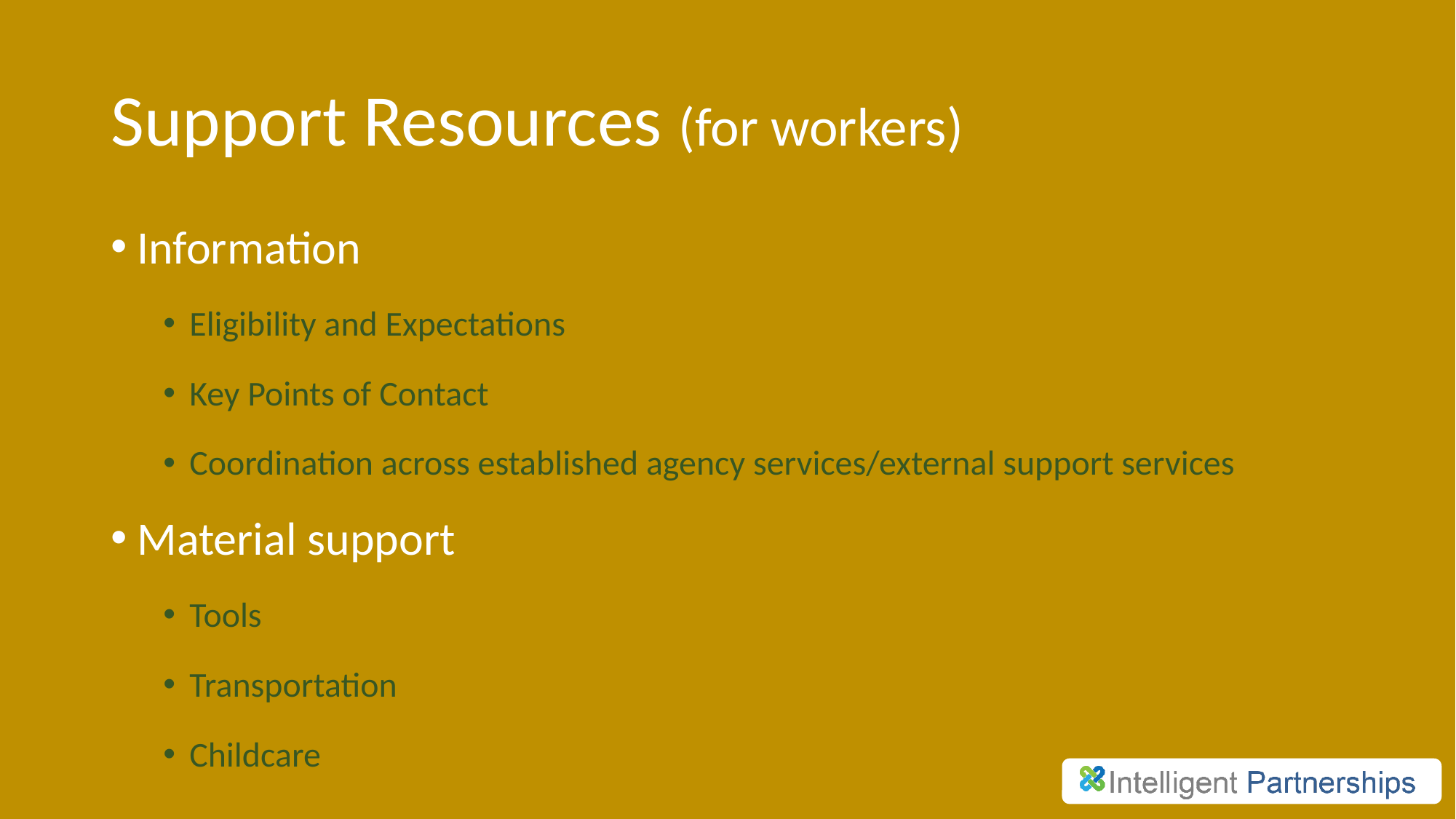

# Support Resources (for workers)
Information
Eligibility and Expectations
Key Points of Contact
Coordination across established agency services/external support services
Material support
Tools
Transportation
Childcare